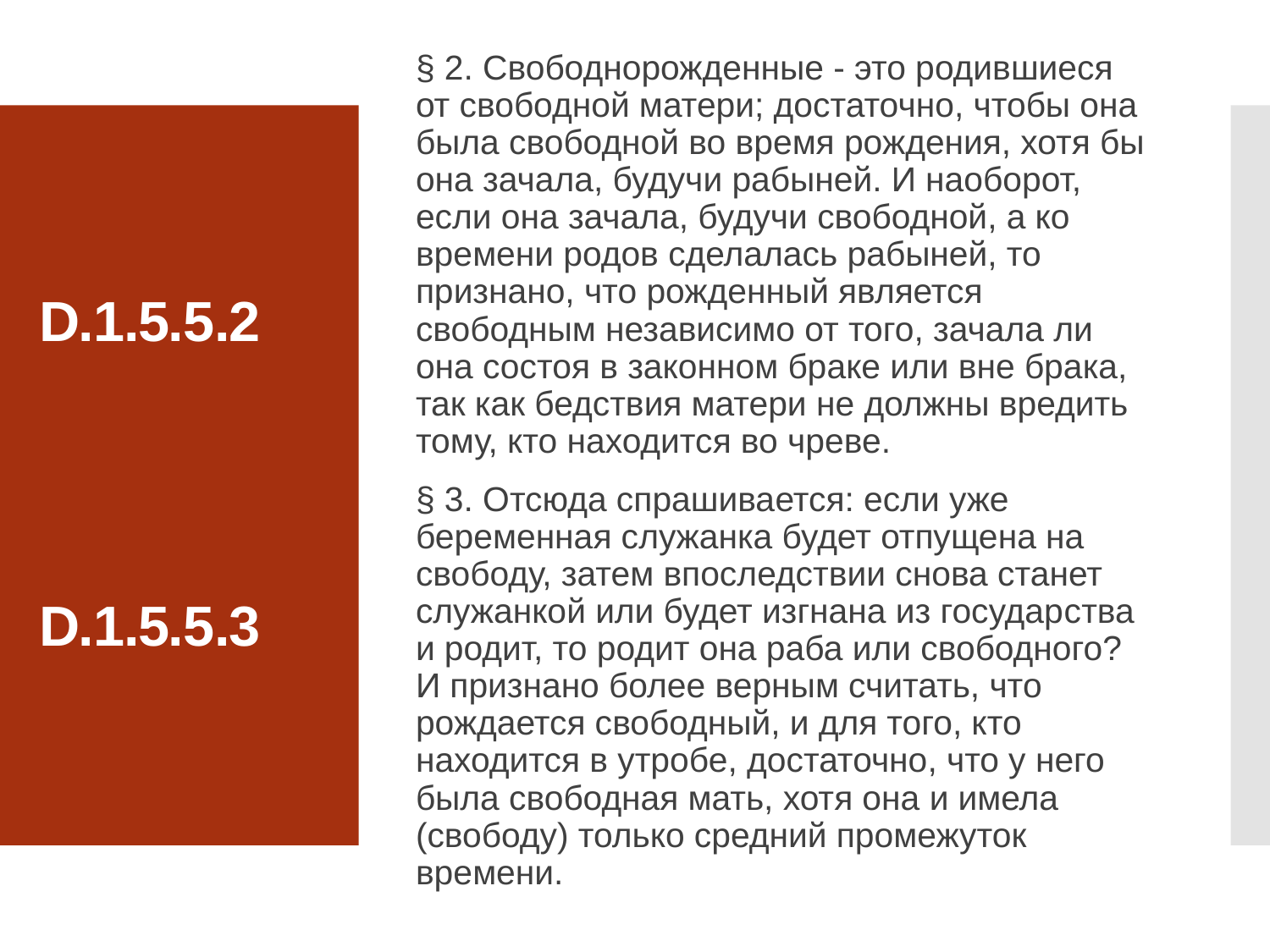

§ 2. Свободнорожденные - это родившиеся от свободной матери; достаточно, чтобы она была свободной во время рождения, хотя бы она зачала, будучи рабыней. И наоборот, если она зачала, будучи свободной, а ко времени родов сделалась рабыней, то признано, что рожденный является свободным независимо от того, зачала ли она состоя в законном браке или вне брака, так как бедствия матери не должны вредить тому, кто находится во чреве.
§ 3. Отсюда спрашива­ется: если уже беременная служанка будет отпущена на свободу, затем впоследствии снова станет служанкой или будет изгнана из государ­ства и родит, то родит она раба или свободного? И признано более верным считать, что рождается свободный, и для того, кто находится в утробе, достаточно, что у него была свободная мать, хотя она и имела (свободу) только средний промежуток времени.
# D.1.5.5.2 D.1.5.5.3